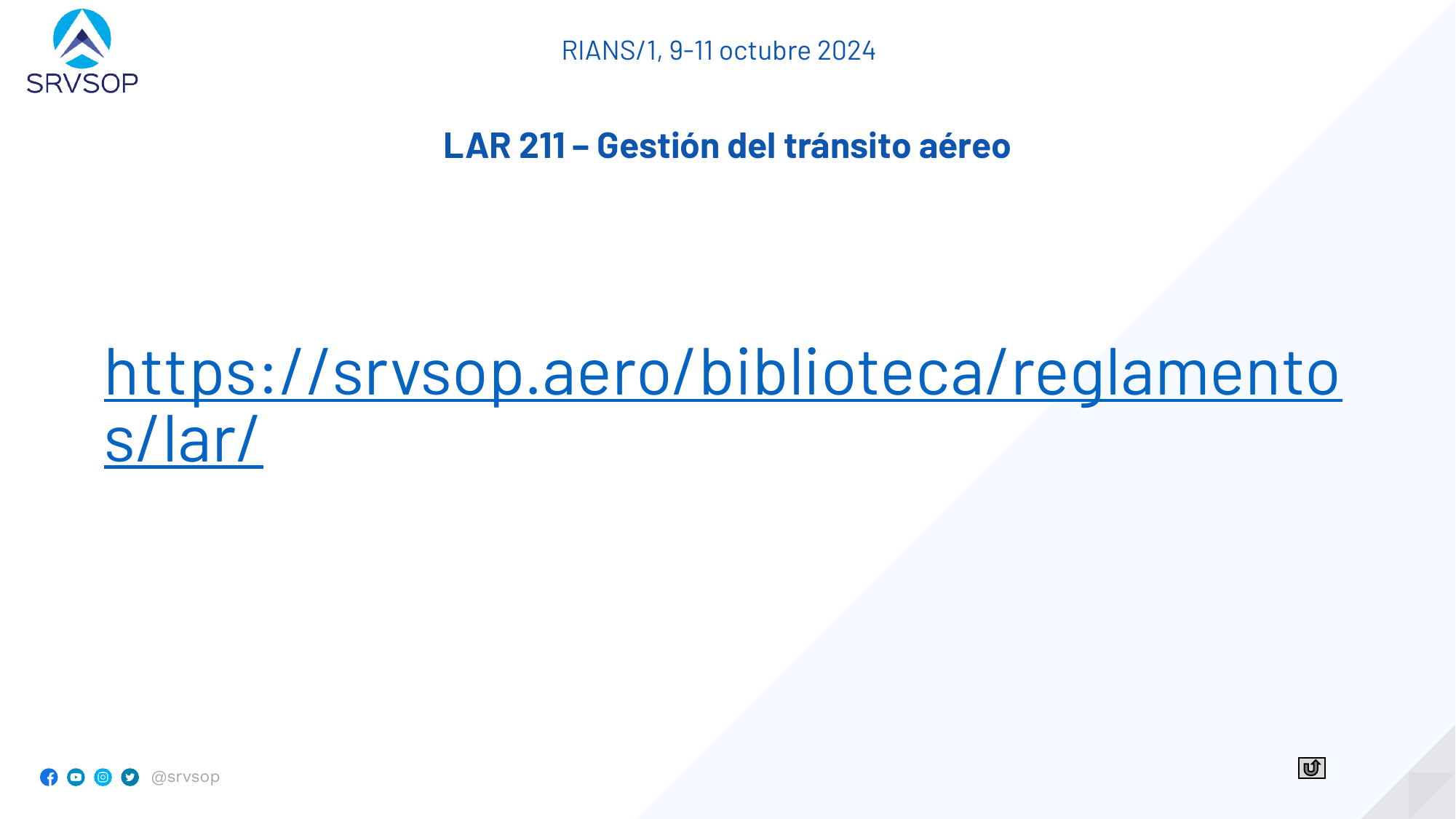

LAR 211 – Gestión del tránsito aéreo
https://srvsop.aero/biblioteca/reglamentos/lar/